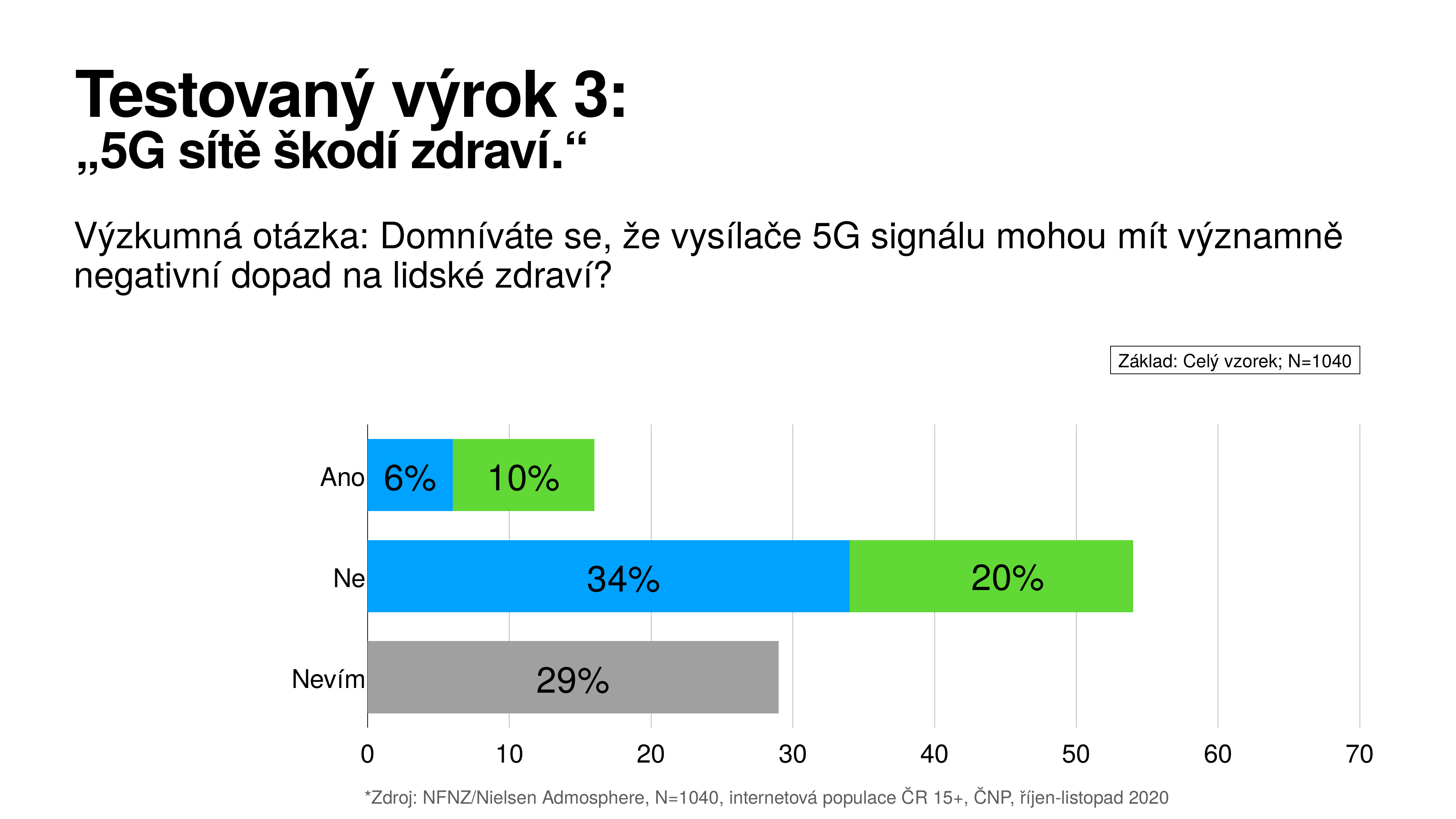

Testovaný výrok 3:
„5G sítě škodí zdraví.“
Výzkumná otázka: Domníváte se, že vysílače 5G signálu mohou mít významně negativní dopad na lidské zdraví?
Základ: Celý vzorek; N=1040

### Chart

| Category | Určitě | Spíše |
|---|---|---|
| Ano | 6.0 | 10.0 |
| Ne | 34.0 | 20.0 |
| Nevím | 29.0 | None |
*Zdroj: NFNZ/Nielsen Admosphere, N=1040, internetová populace ČR 15+, ČNP, říjen-listopad 2020